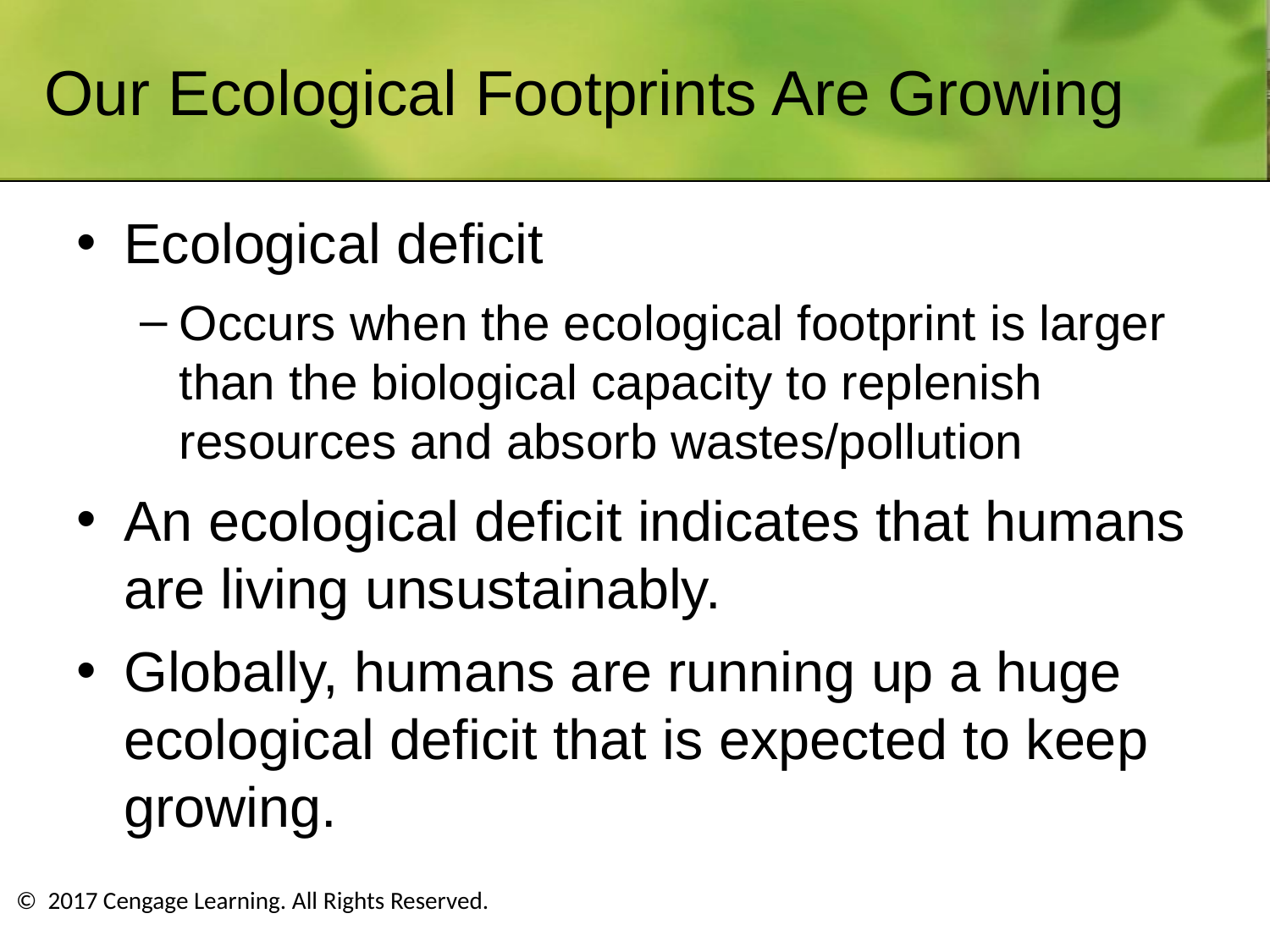

# Our Ecological Footprints Are Growing
Ecological deficit
Occurs when the ecological footprint is larger than the biological capacity to replenish resources and absorb wastes/pollution
An ecological deficit indicates that humans are living unsustainably.
Globally, humans are running up a huge ecological deficit that is expected to keep growing.